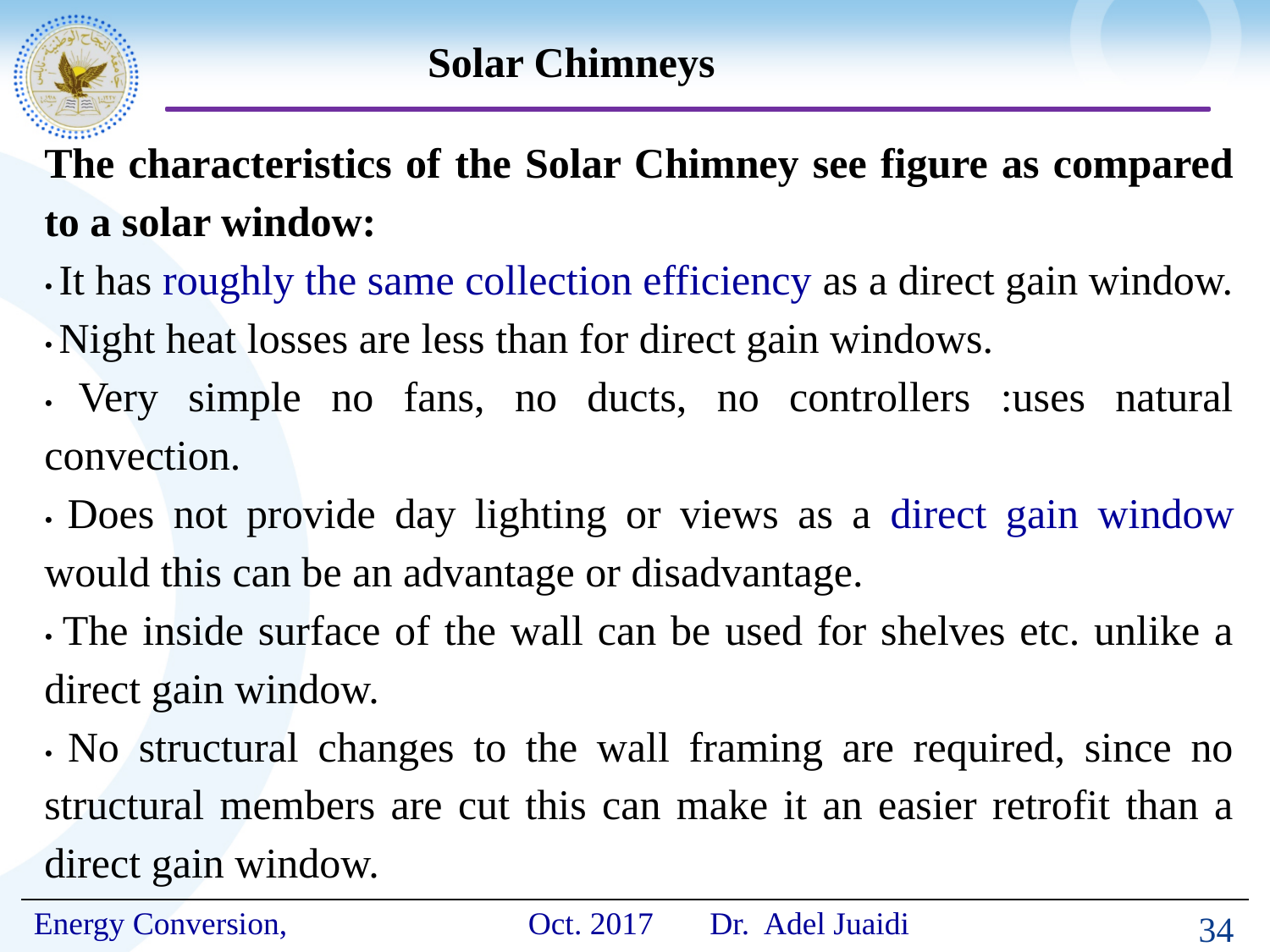

# Solar Chimneys
The characteristics of the Solar Chimney see figure as compared to a solar window:
• It has roughly the same collection efficiency as a direct gain window.
• Night heat losses are less than for direct gain windows.
• Very simple no fans, no ducts, no controllers :uses natural convection.
• Does not provide day lighting or views as a direct gain window would this can be an advantage or disadvantage.
• The inside surface of the wall can be used for shelves etc. unlike a direct gain window.
• No structural changes to the wall framing are required, since no structural members are cut this can make it an easier retrofit than a direct gain window.
34